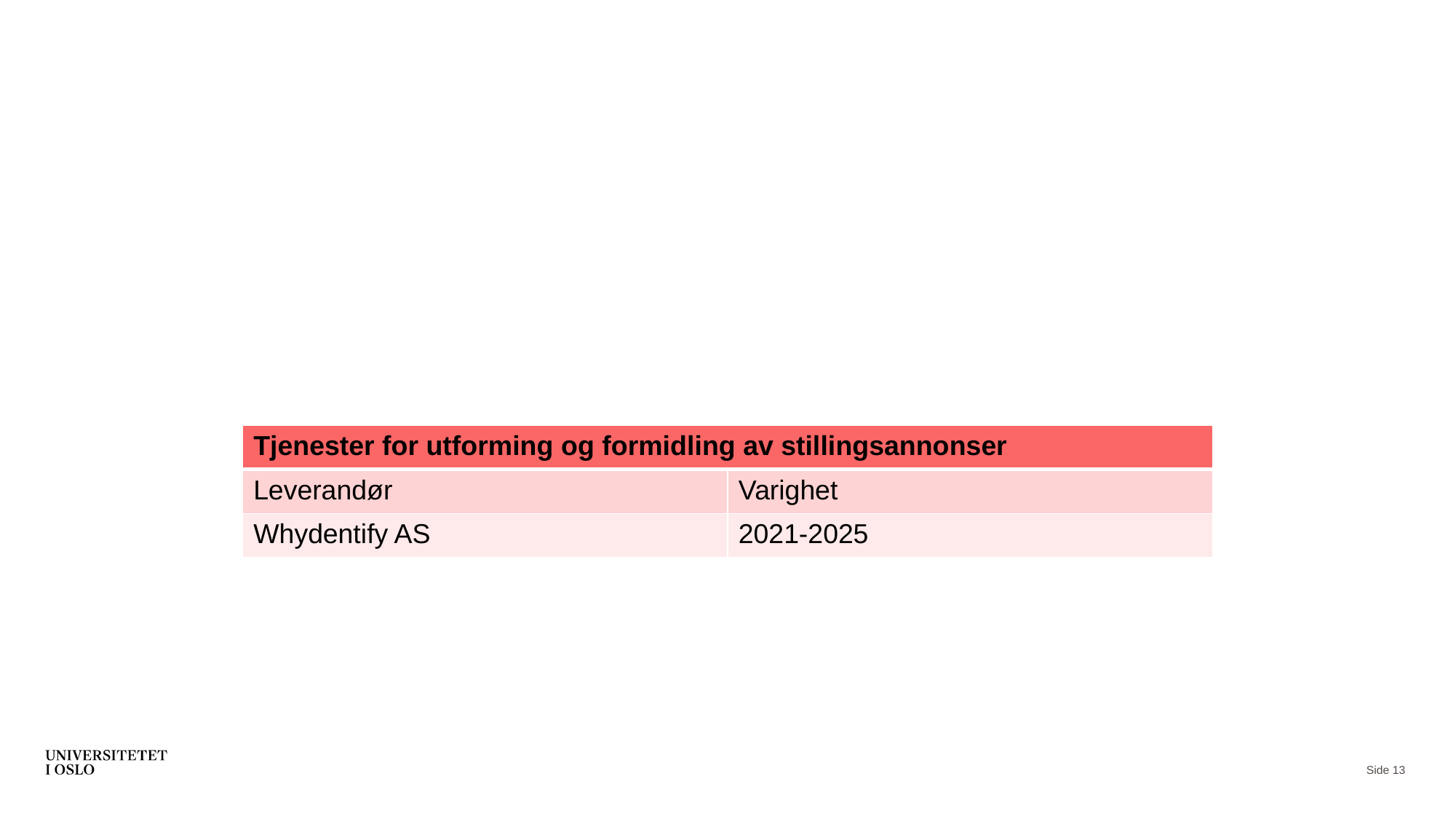

#

| Tjenester for utforming og formidling av stillingsannonser |  |
| --- | --- |
| Leverandør | Varighet |
| Whydentify AS | 2021-2025 |
Side 13